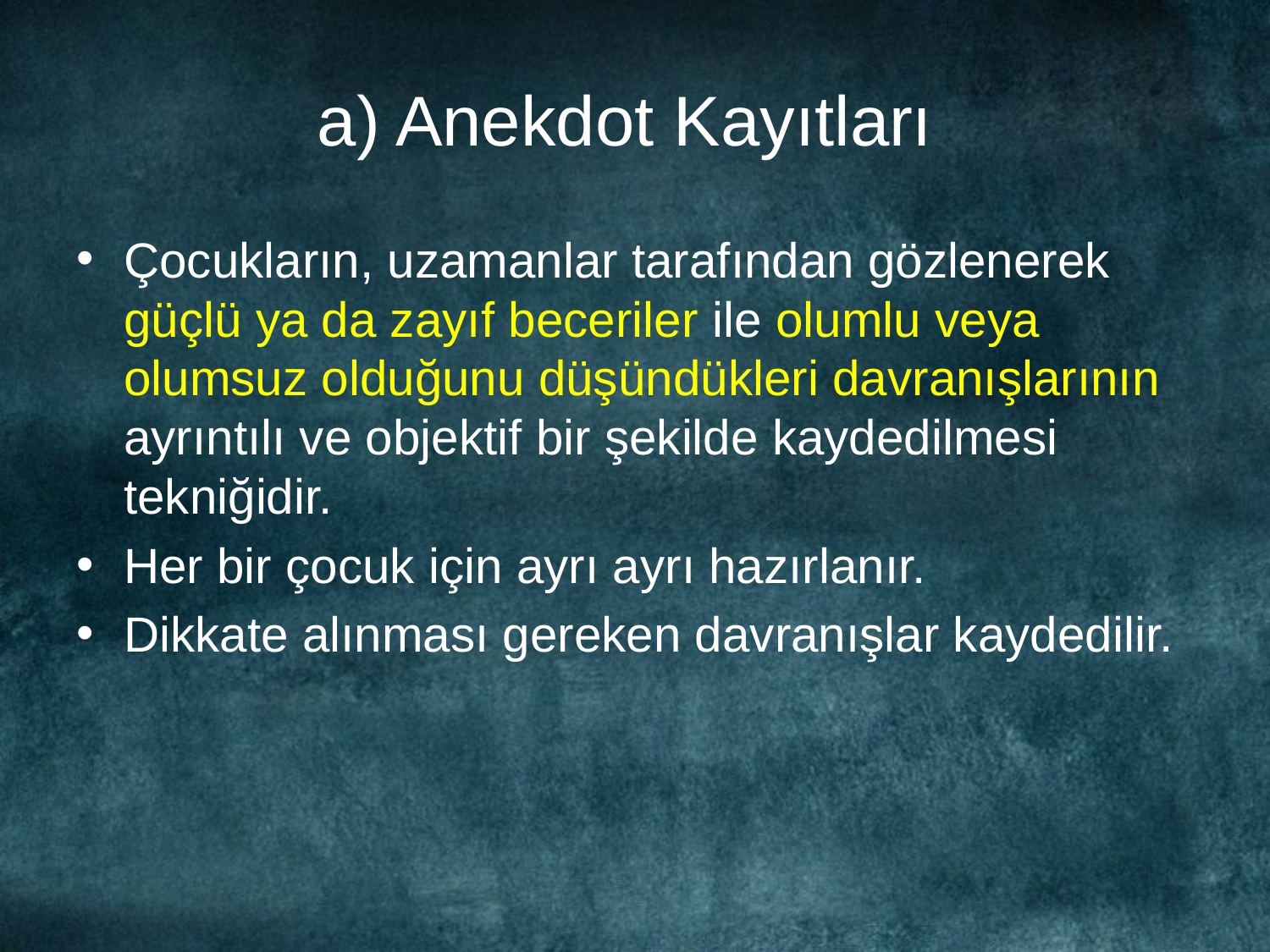

# a) Anekdot Kayıtları
Çocukların, uzamanlar tarafından gözlenerek güçlü ya da zayıf beceriler ile olumlu veya olumsuz olduğunu düşündükleri davranışlarının ayrıntılı ve objektif bir şekilde kaydedilmesi tekniğidir.
Her bir çocuk için ayrı ayrı hazırlanır.
Dikkate alınması gereken davranışlar kaydedilir.